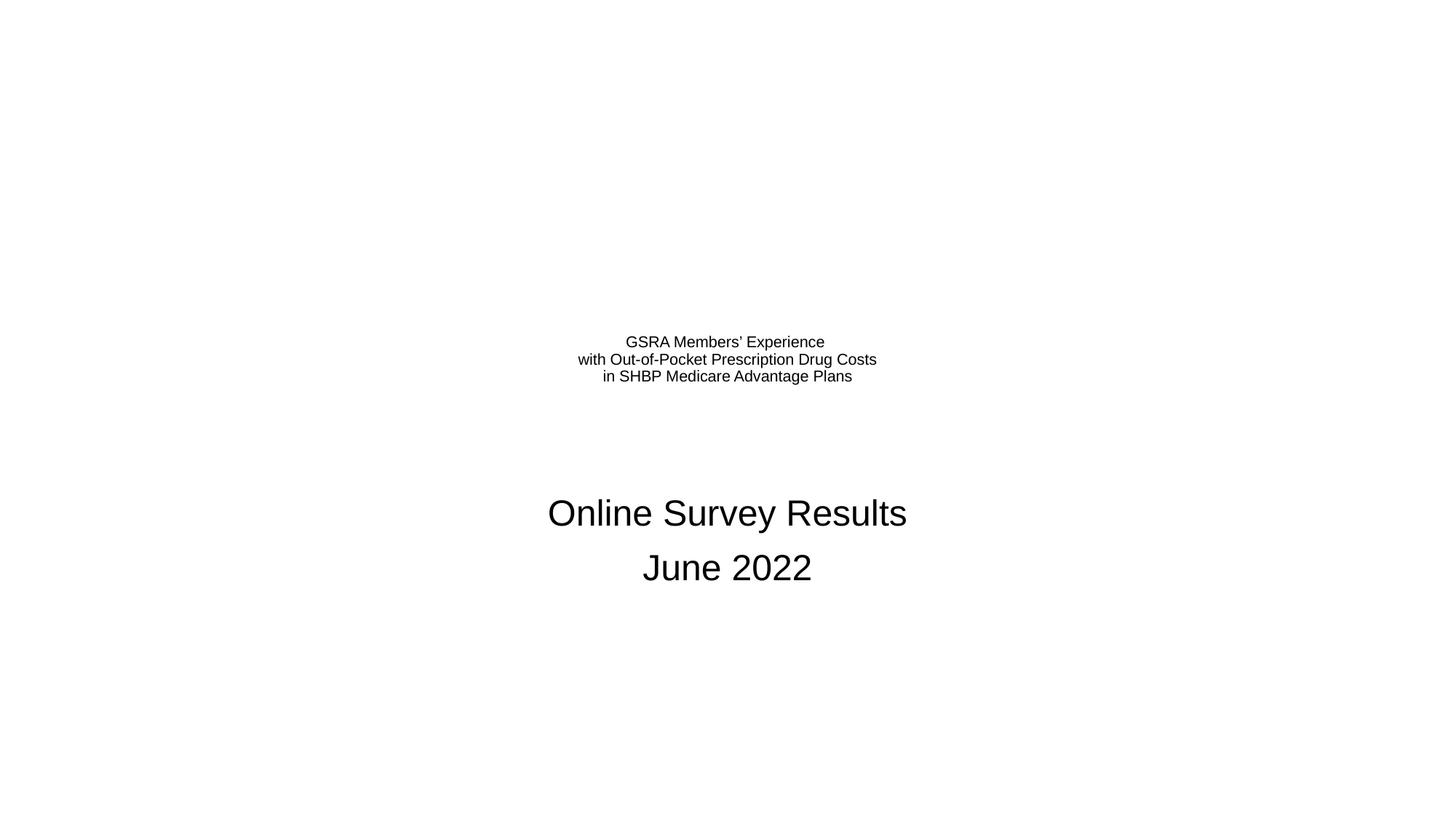

# GSRA Members’ Experience with Out-of-Pocket Prescription Drug Costs in SHBP Medicare Advantage Plans

Online Survey Results
June 2022